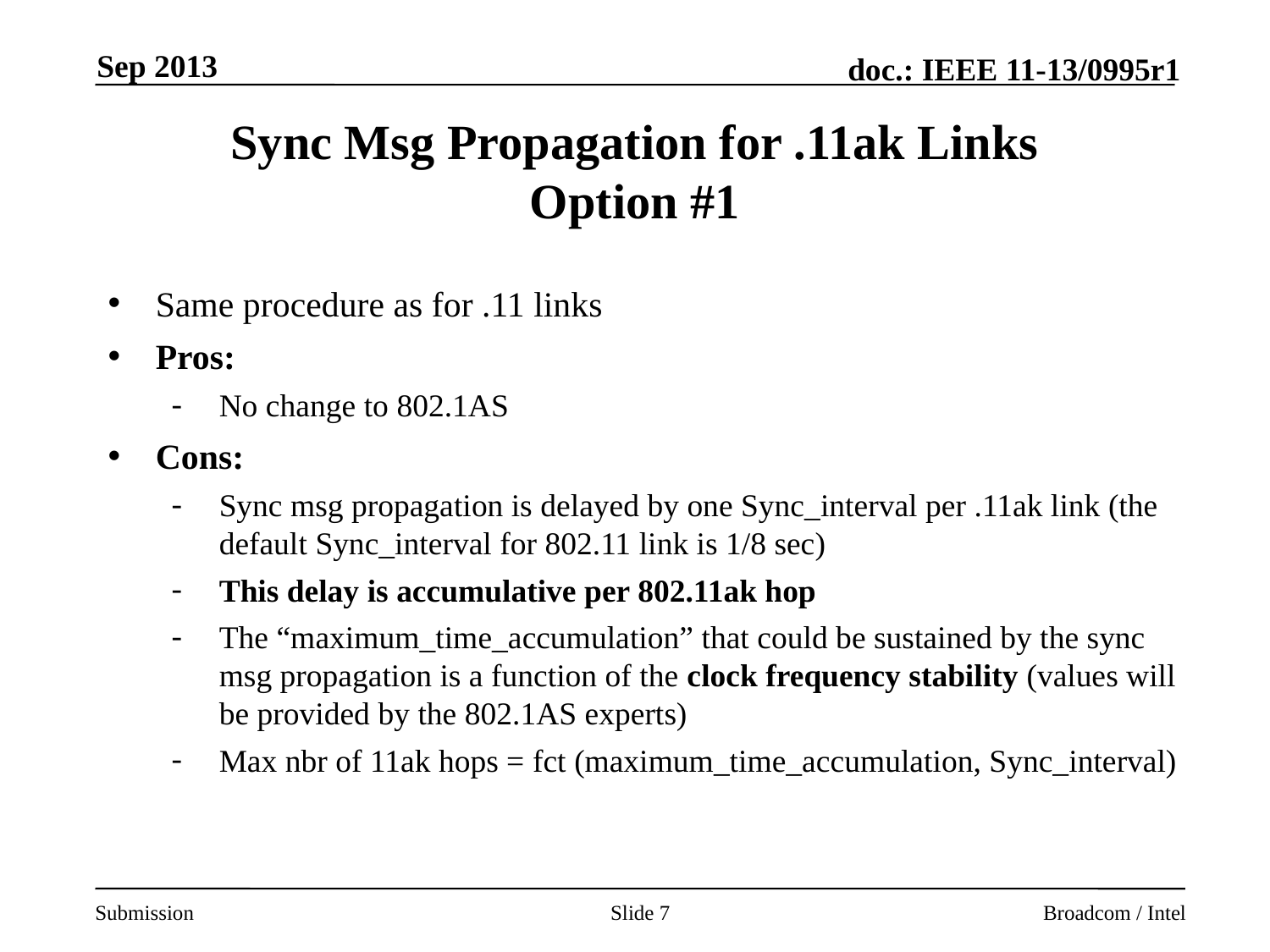

Sep 2013
# Sync Msg Propagation for .11ak Links Option #1
Same procedure as for .11 links
Pros:
No change to 802.1AS
Cons:
Sync msg propagation is delayed by one Sync_interval per .11ak link (the default Sync_interval for 802.11 link is 1/8 sec)
This delay is accumulative per 802.11ak hop
The “maximum_time_accumulation” that could be sustained by the sync msg propagation is a function of the clock frequency stability (values will be provided by the 802.1AS experts)
Max nbr of 11ak hops = fct (maximum_time_accumulation, Sync_interval)

Slide 7
Broadcom / Intel